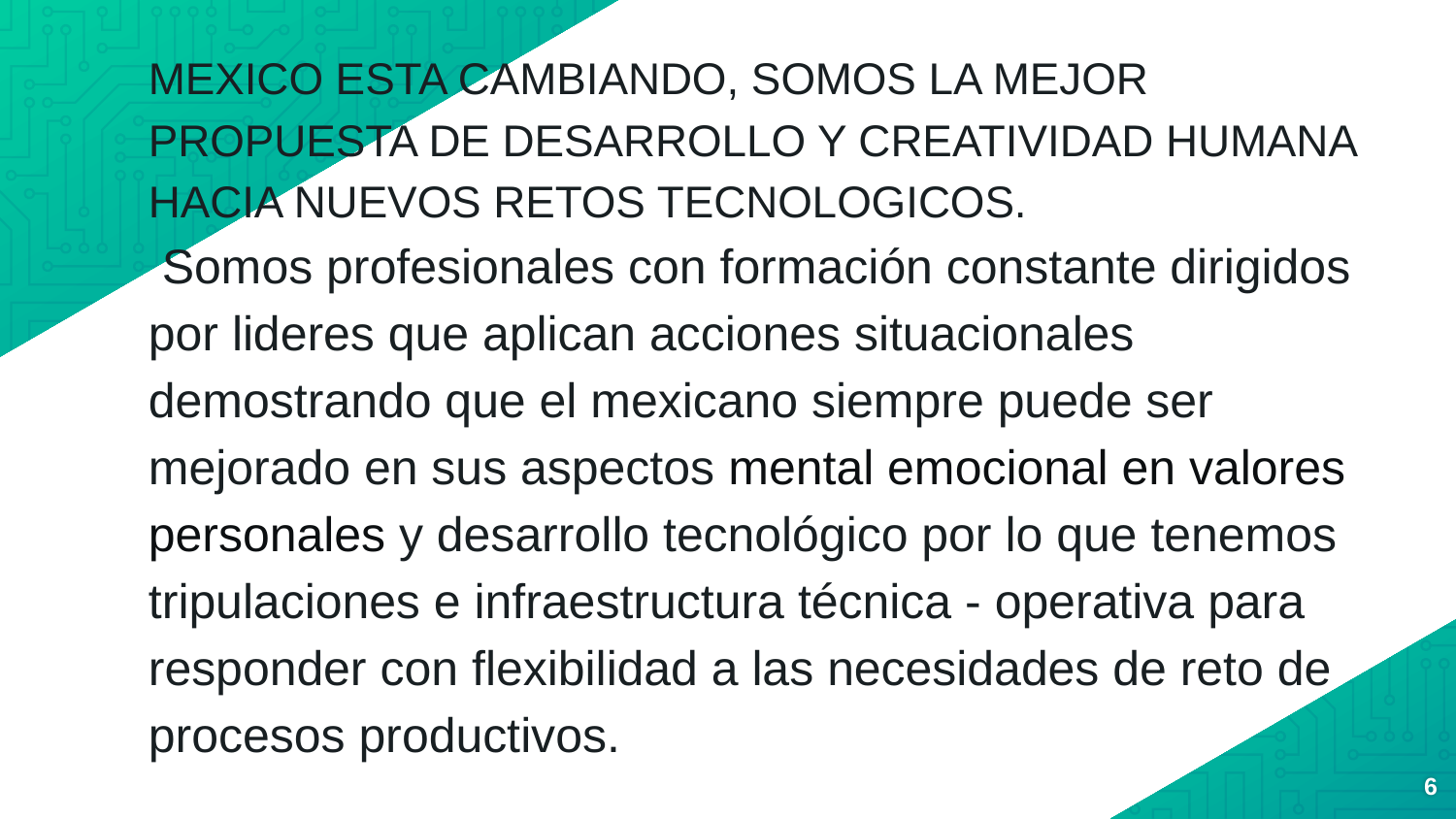

MEXICO ESTA CAMBIANDO, SOMOS LA MEJOR PROPUESTA DE DESARROLLO Y CREATIVIDAD HUMANA HACIA NUEVOS RETOS TECNOLOGICOS.
 Somos profesionales con formación constante dirigidos por lideres que aplican acciones situacionales demostrando que el mexicano siempre puede ser mejorado en sus aspectos mental emocional en valores personales y desarrollo tecnológico por lo que tenemos tripulaciones e infraestructura técnica - operativa para responder con flexibilidad a las necesidades de reto de procesos productivos.
6